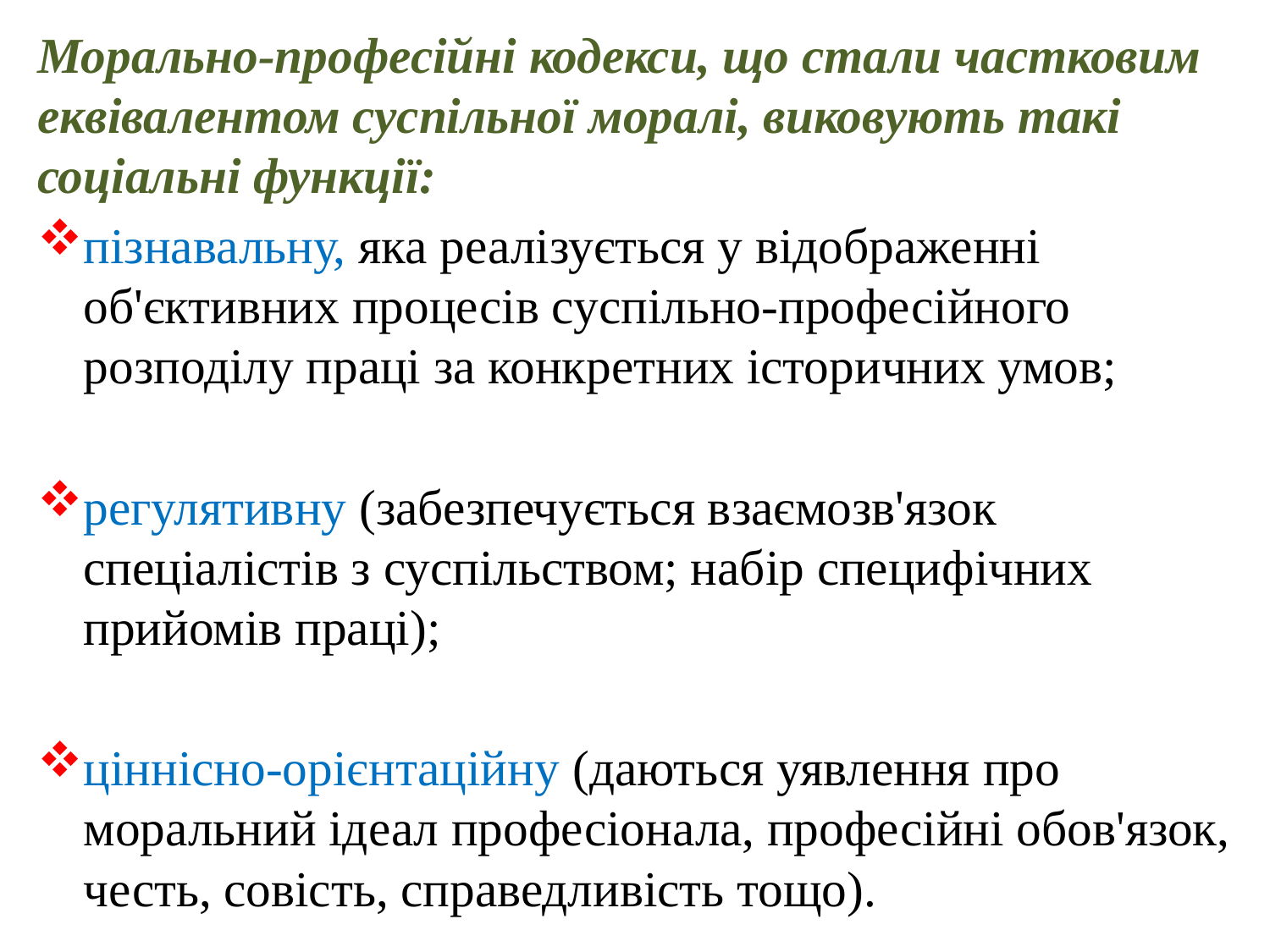

Морально-професійні кодекси, що стали частковим еквівалентом суспільної моралі, виковують такі соціальні функції:
пізнавальну, яка реалізується у відображенні об'єктивних процесів суспільно-професійного розподілу праці за конкретних історичних умов;

регулятивну (забезпечується взаємозв'язок спеціалістів з суспільством; набір специфічних прийомів праці);

ціннісно-орієнтаційну (даються уявлення про моральний ідеал професіонала, професійні обов'язок, честь, совість, справедливість тощо).